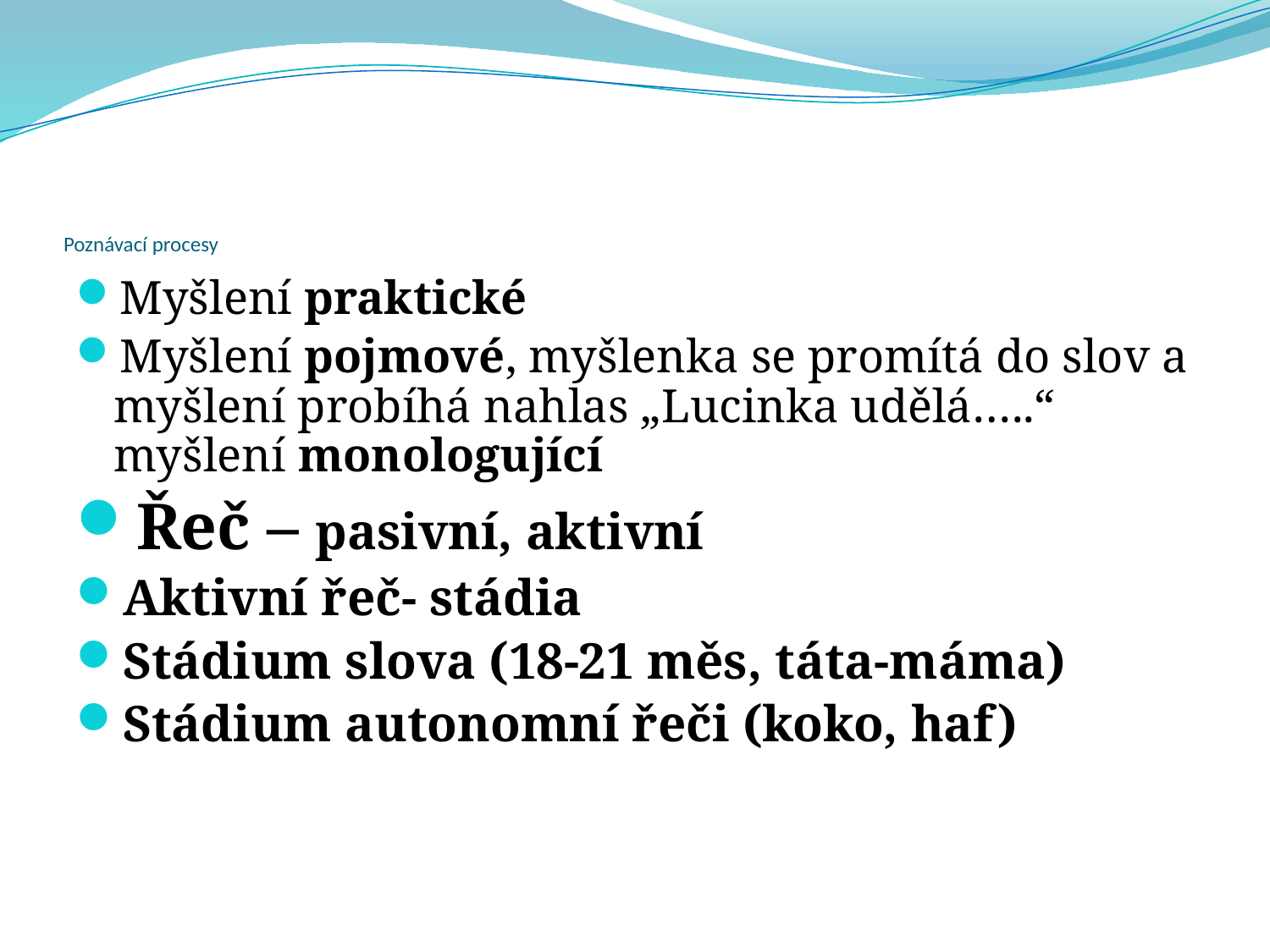

# Poznávací procesy
Myšlení praktické
Myšlení pojmové, myšlenka se promítá do slov a myšlení probíhá nahlas „Lucinka udělá…..“ myšlení monologující
Řeč – pasivní, aktivní
Aktivní řeč- stádia
Stádium slova (18-21 měs, táta-máma)
Stádium autonomní řeči (koko, haf)